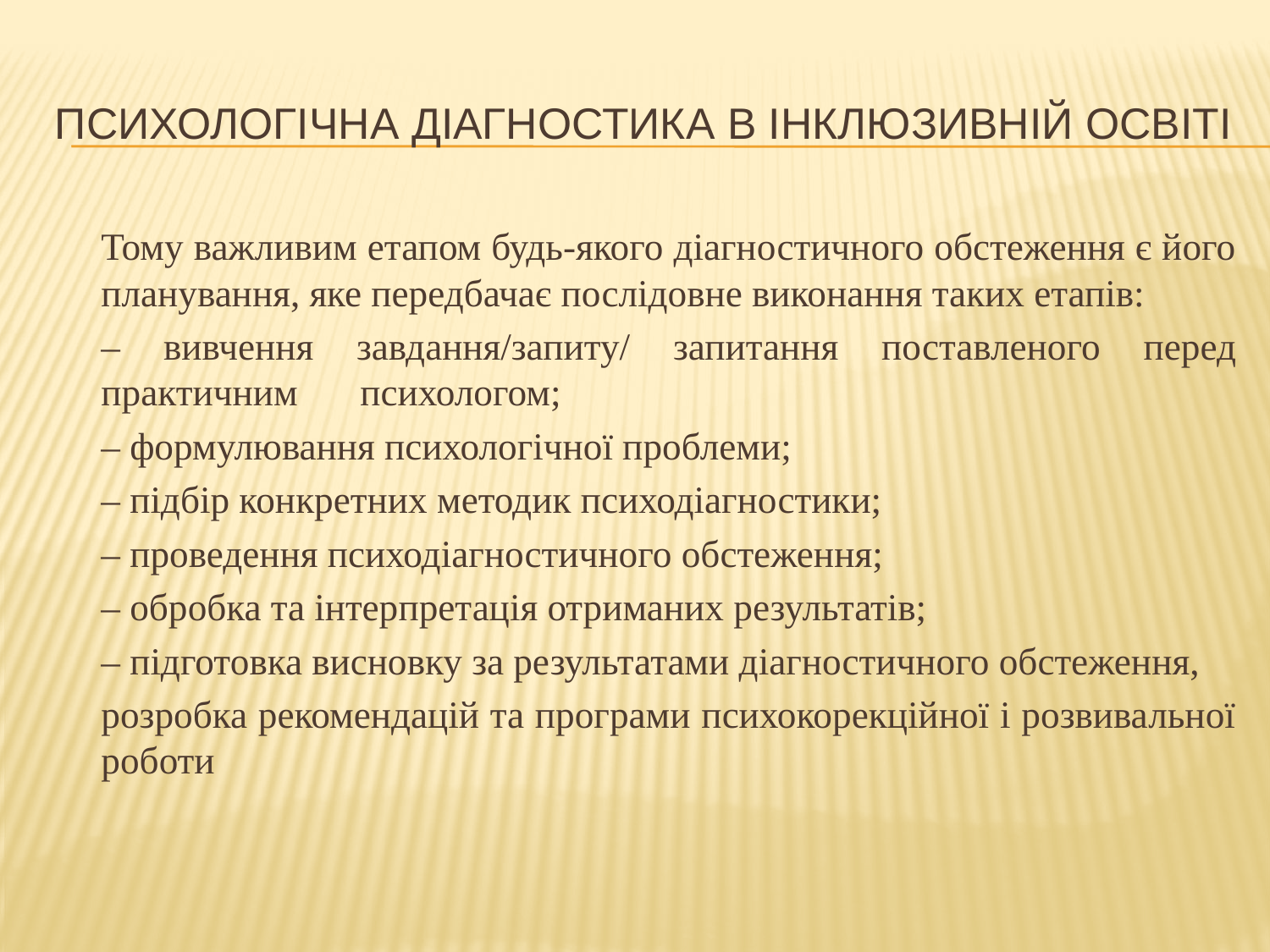

# Психологічна діагностика в інклюзивній освіті
	Тому важливим етапом будь-якого діагностичного обстеження є його планування, яке передбачає послідовне виконання таких етапів:
	– вивчення завдання/запиту/ запитання поставленого перед практичним 	психологом;
	– формулювання психологічної проблеми;
	– підбір конкретних методик психодіагностики;
	– проведення психодіагностичного обстеження;
	– обробка та інтерпретація отриманих результатів;
	– підготовка висновку за результатами діагностичного обстеження,
	розробка рекомендацій та програми психокорекційної і розвивальної роботи